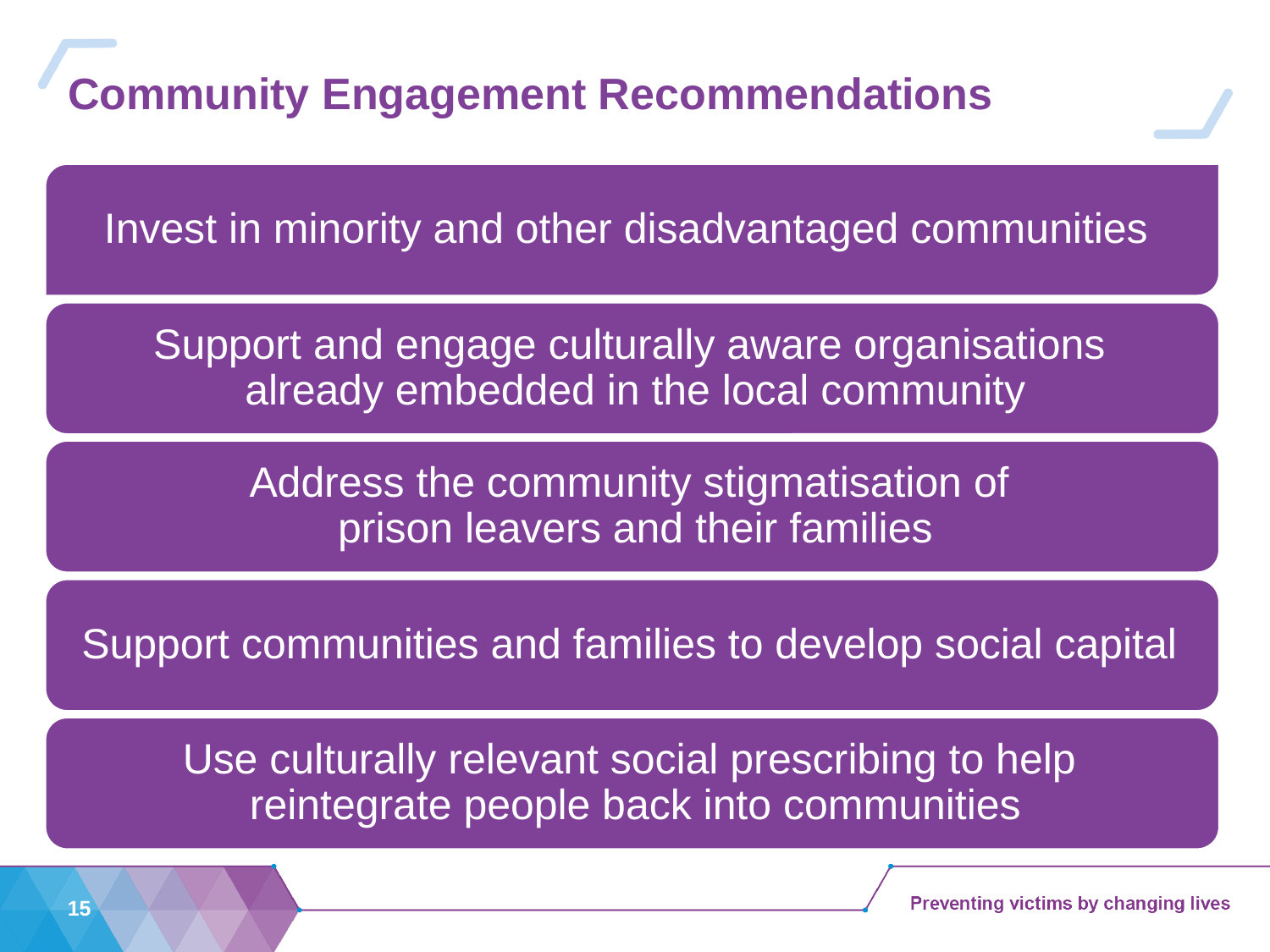

# Community Engagement Recommendations
Invest in minority and other disadvantaged communities
Support and engage culturally aware organisations
already embedded in the local community
Address the community stigmatisation of
prison leavers and their families
Support communities and families to develop social capital
Use culturally relevant social prescribing to help
reintegrate people back into communities
15